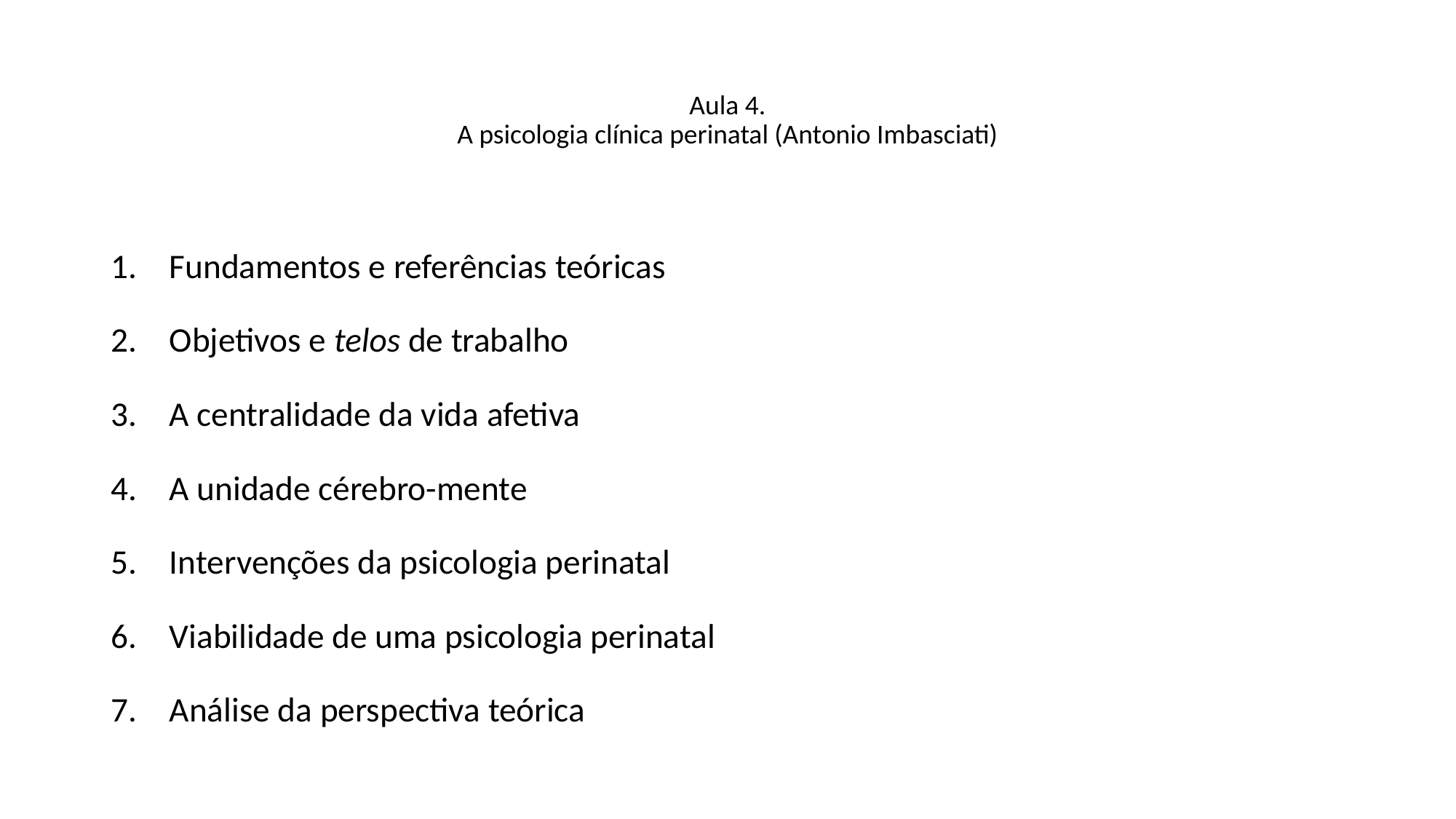

# Aula 4. A psicologia clínica perinatal (Antonio Imbasciati)
Fundamentos e referências teóricas
Objetivos e telos de trabalho
A centralidade da vida afetiva
A unidade cérebro-mente
Intervenções da psicologia perinatal
Viabilidade de uma psicologia perinatal
Análise da perspectiva teórica